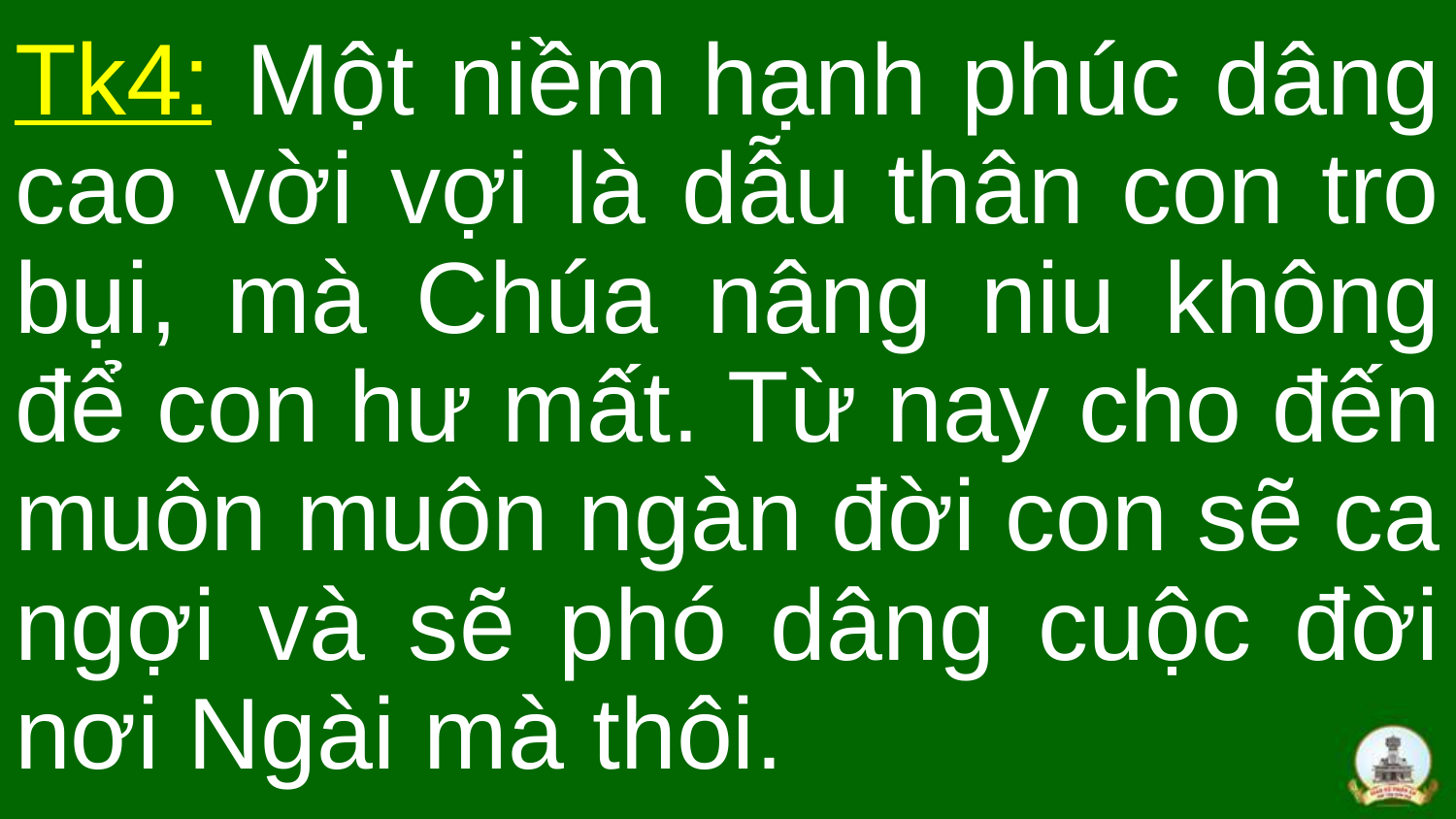

# Tk4: Một niềm hạnh phúc dâng cao vời vợi là dẫu thân con tro bụi, mà Chúa nâng niu không để con hư mất. Từ nay cho đến muôn muôn ngàn đời con sẽ ca ngợi và sẽ phó dâng cuộc đời nơi Ngài mà thôi.